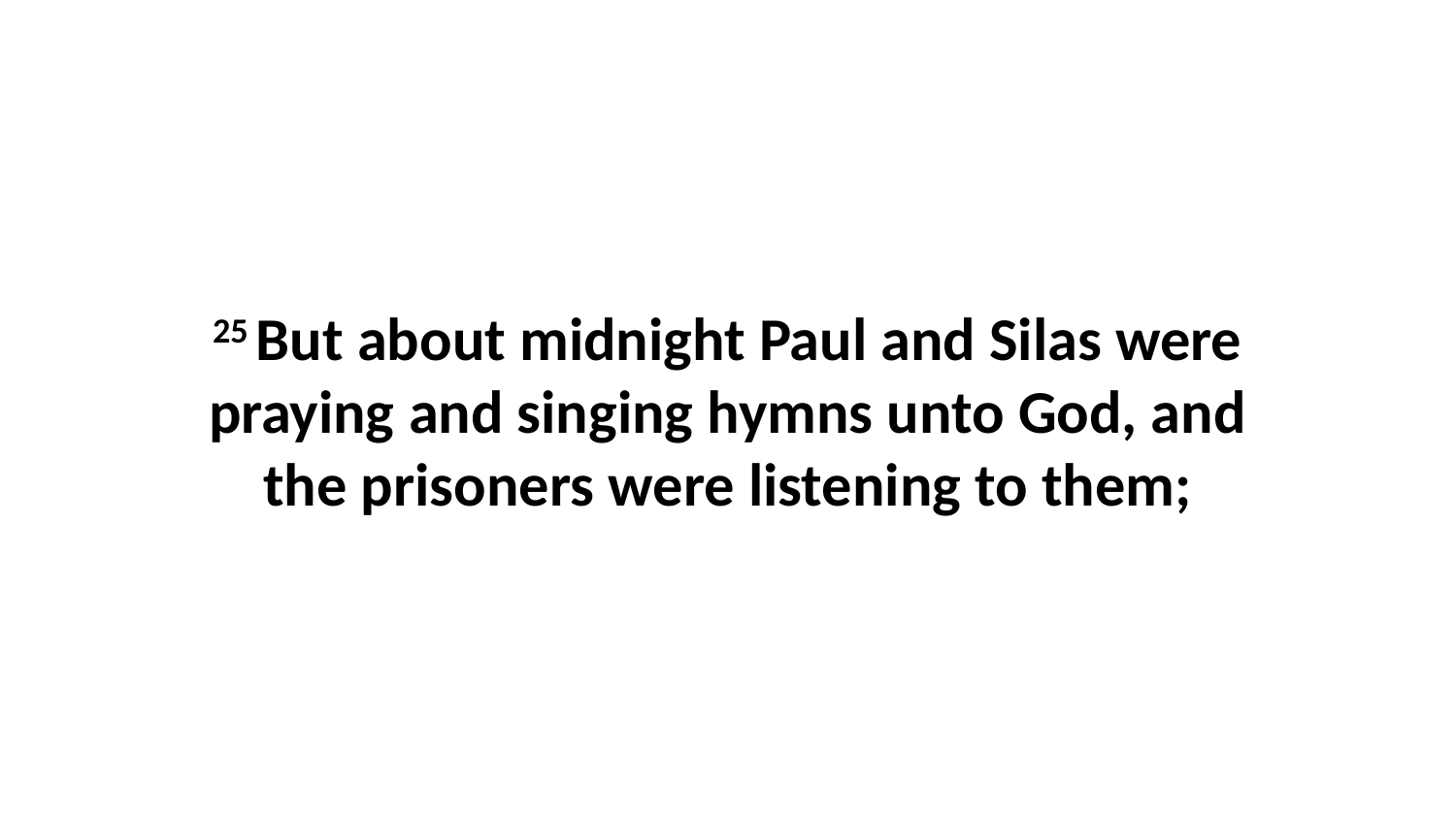

25 But about midnight Paul and Silas were praying and singing hymns unto God, and the prisoners were listening to them;